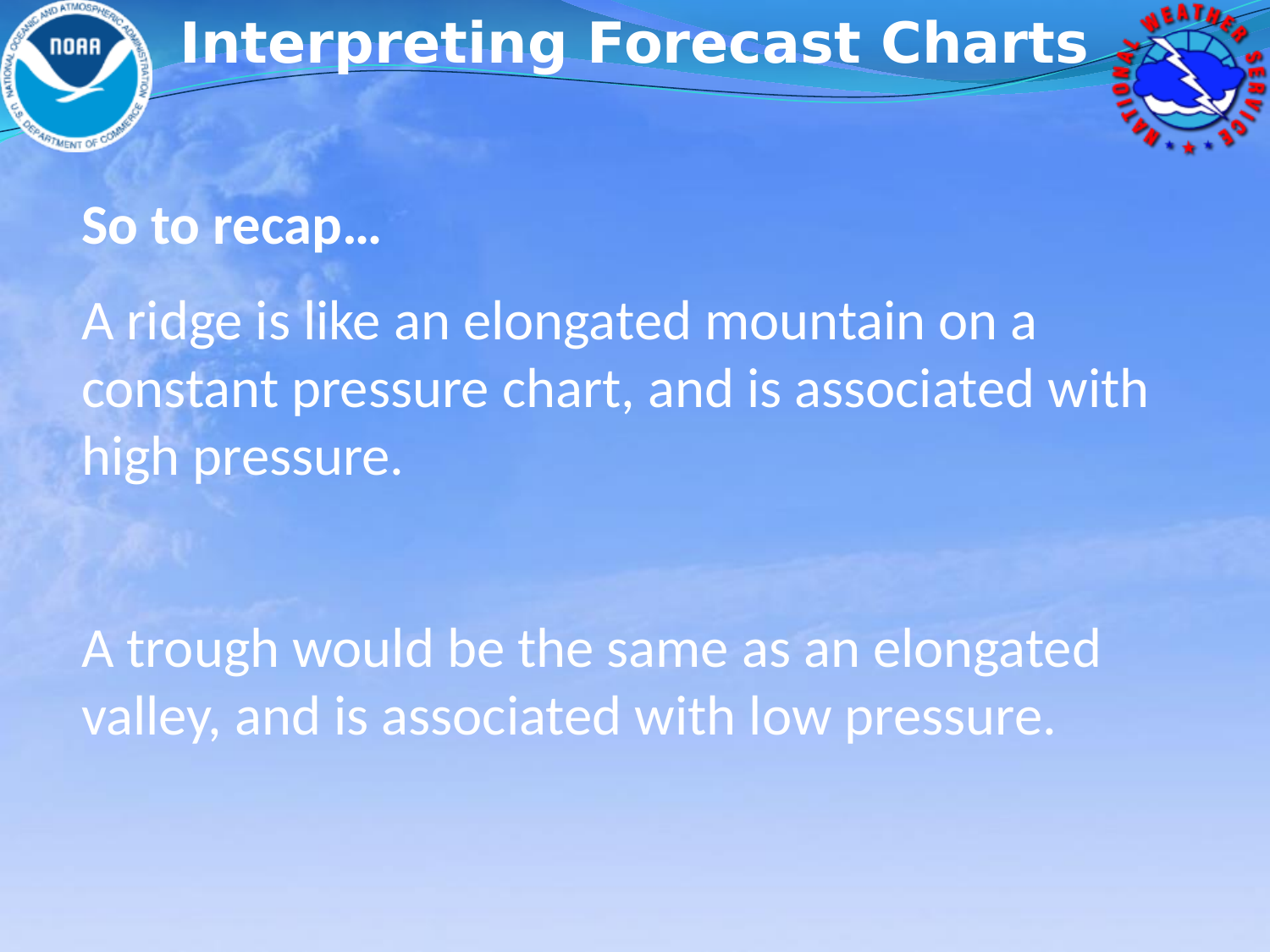

Interpreting Forecast Charts
So to recap…
A ridge is like an elongated mountain on a constant pressure chart, and is associated with high pressure.

A trough would be the same as an elongated valley, and is associated with low pressure.